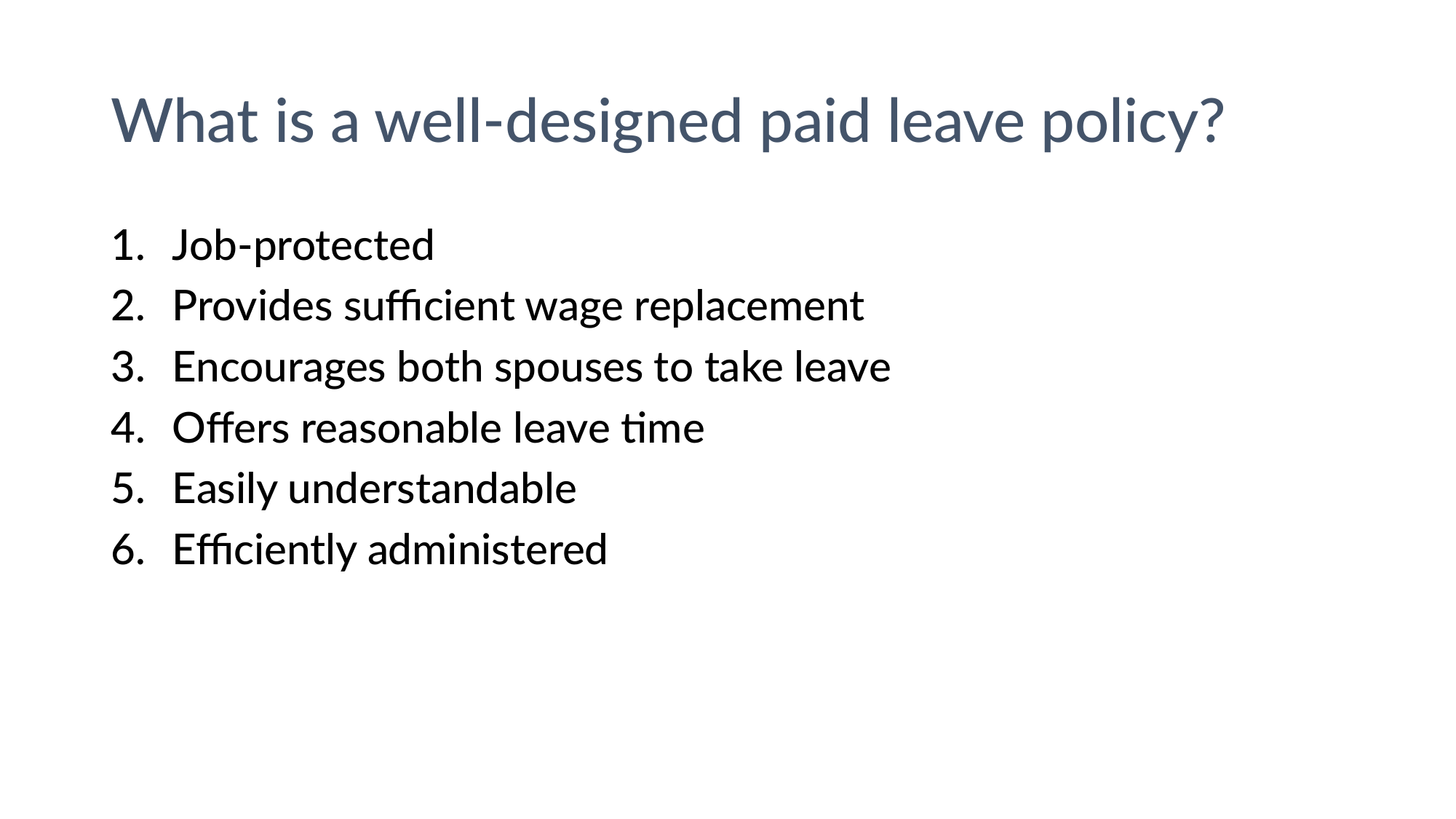

# What is a well-designed paid leave policy?
Job-protected
Provides sufficient wage replacement
Encourages both spouses to take leave
Offers reasonable leave time
Easily understandable
Efficiently administered